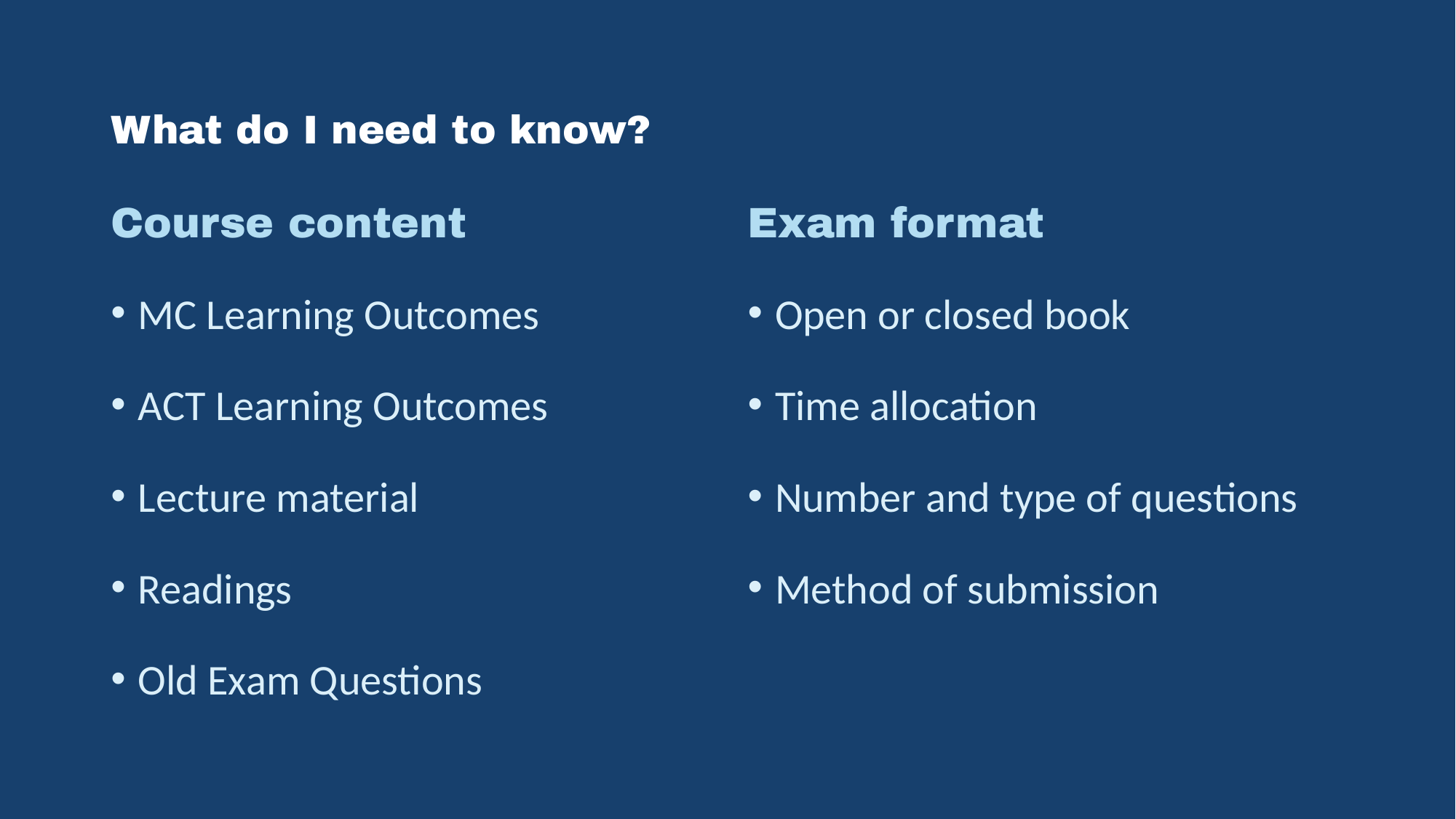

# What do I need to know?
Course content
MC Learning Outcomes
ACT Learning Outcomes
Lecture material
Readings
Old Exam Questions
Exam format
Open or closed book
Time allocation
Number and type of questions
Method of submission